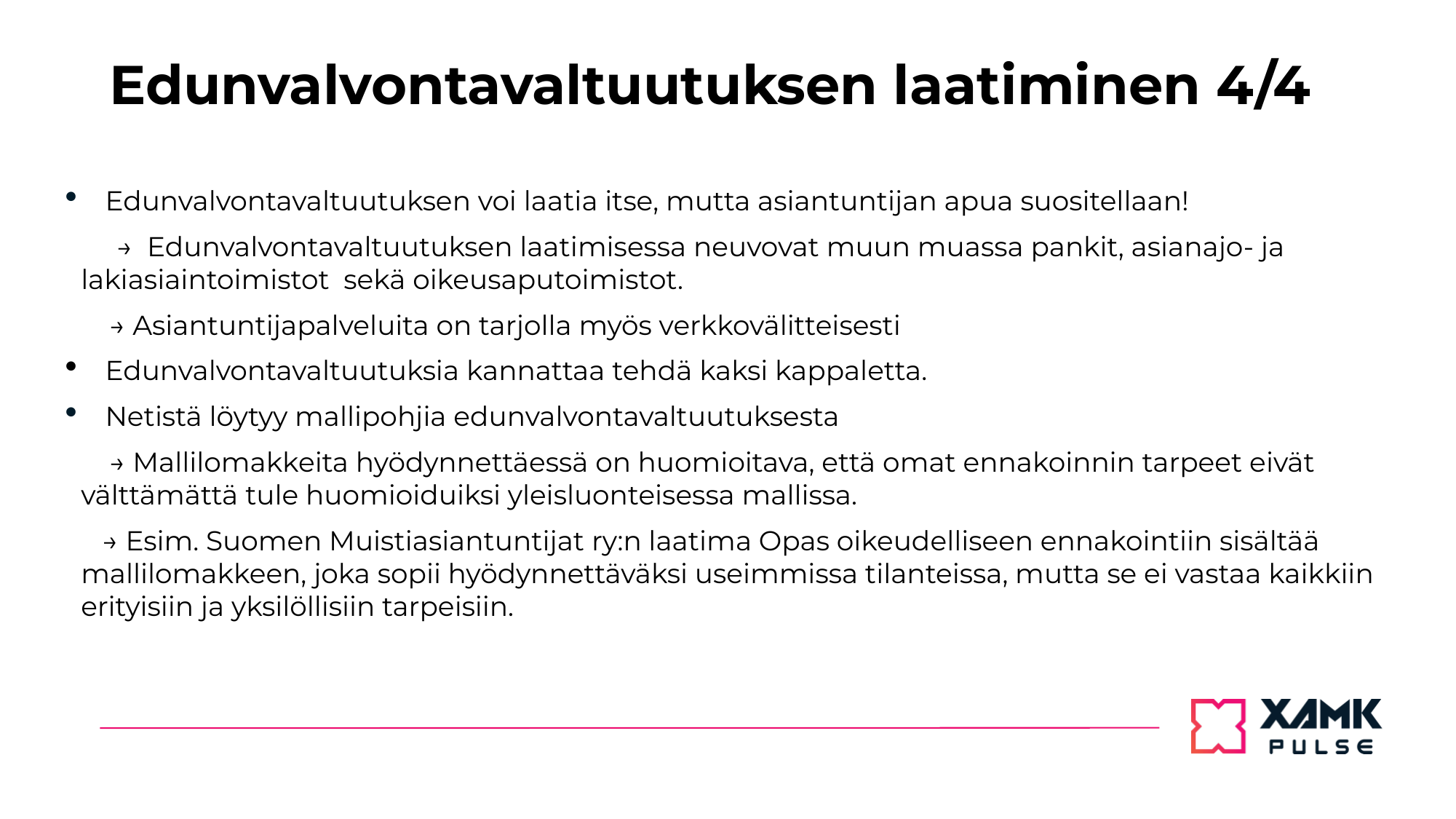

# Edunvalvontavaltuutuksen laatiminen 4/4

Edunvalvontavaltuutuksen voi laatia itse, mutta asiantuntijan apua suositellaan!
     →  Edunvalvontavaltuutuksen laatimisessa neuvovat muun muassa pankit, asianajo- ja lakiasiaintoimistot  sekä oikeusaputoimistot.
    → Asiantuntijapalveluita on tarjolla myös verkkovälitteisesti
Edunvalvontavaltuutuksia kannattaa tehdä kaksi kappaletta.
Netistä löytyy mallipohjia edunvalvontavaltuutuksesta
    → Mallilomakkeita hyödynnettäessä on huomioitava, että omat ennakoinnin tarpeet eivät välttämättä tule huomioiduiksi yleisluonteisessa mallissa.
   → Esim. Suomen Muistiasiantuntijat ry:n laatima Opas oikeudelliseen ennakointiin sisältää mallilomakkeen, joka sopii hyödynnettäväksi useimmissa tilanteissa, mutta se ei vastaa kaikkiin erityisiin ja yksilöllisiin tarpeisiin.